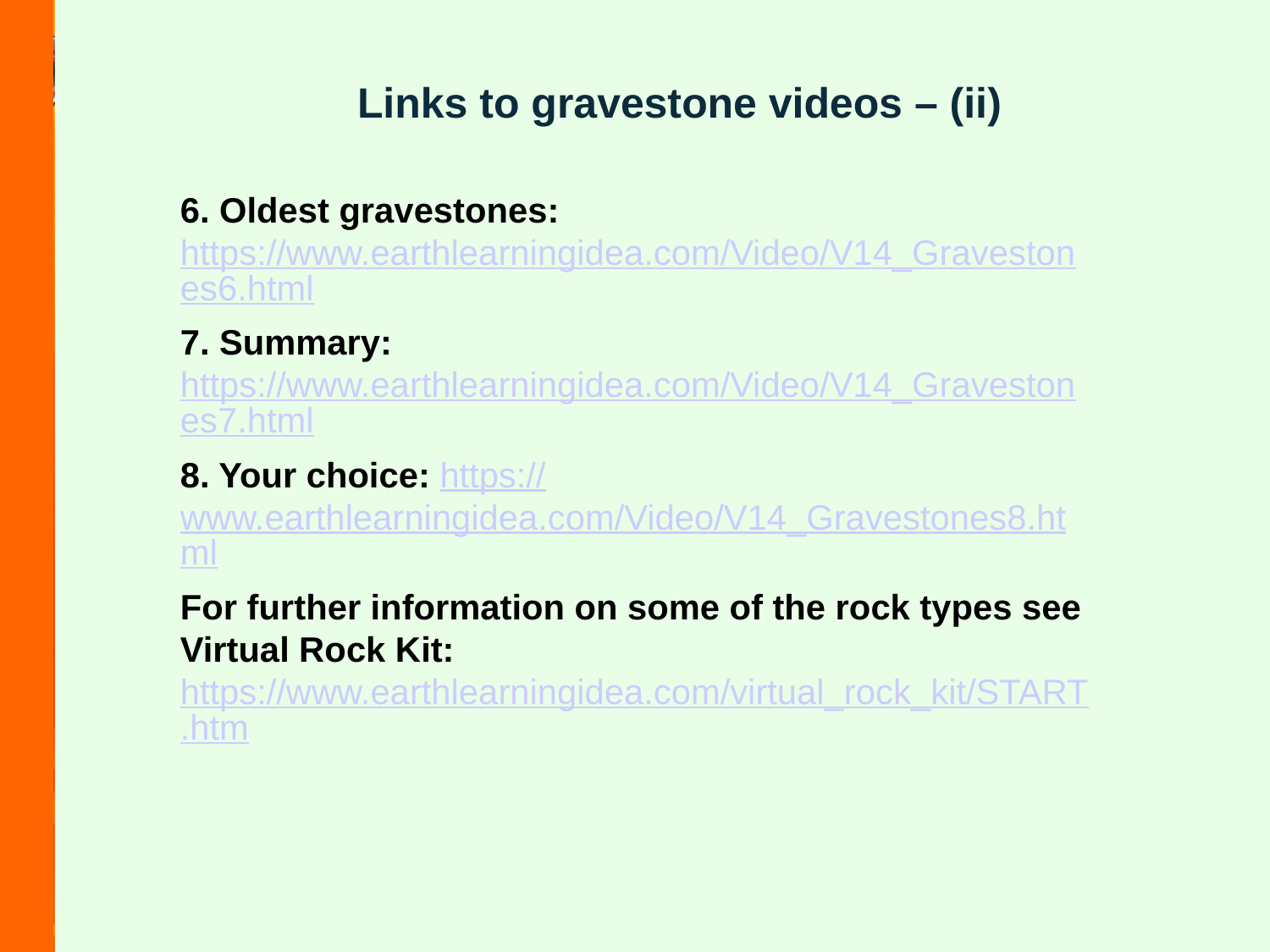

# Links to gravestone videos – (ii)
6. Oldest gravestones: https://www.earthlearningidea.com/Video/V14_Gravestones6.html
7. Summary: https://www.earthlearningidea.com/Video/V14_Gravestones7.html
8. Your choice: https://www.earthlearningidea.com/Video/V14_Gravestones8.html
For further information on some of the rock types see Virtual Rock Kit:
https://www.earthlearningidea.com/virtual_rock_kit/START.htm